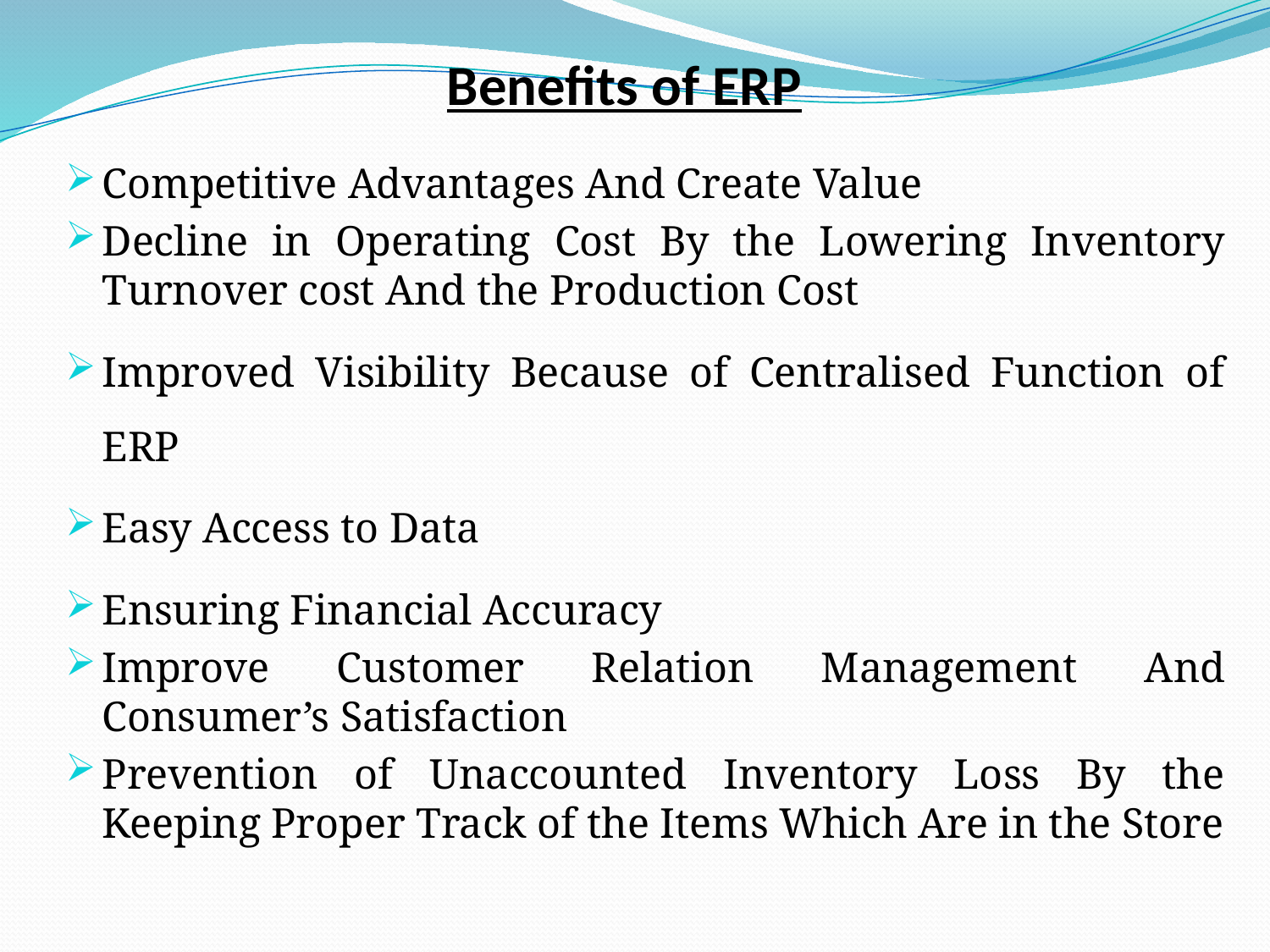

# Benefits of ERP
Competitive Advantages And Create Value
Decline in Operating Cost By the Lowering Inventory Turnover cost And the Production Cost
Improved Visibility Because of Centralised Function of ERP
Easy Access to Data
Ensuring Financial Accuracy
Improve Customer Relation Management And Consumer’s Satisfaction
Prevention of Unaccounted Inventory Loss By the Keeping Proper Track of the Items Which Are in the Store